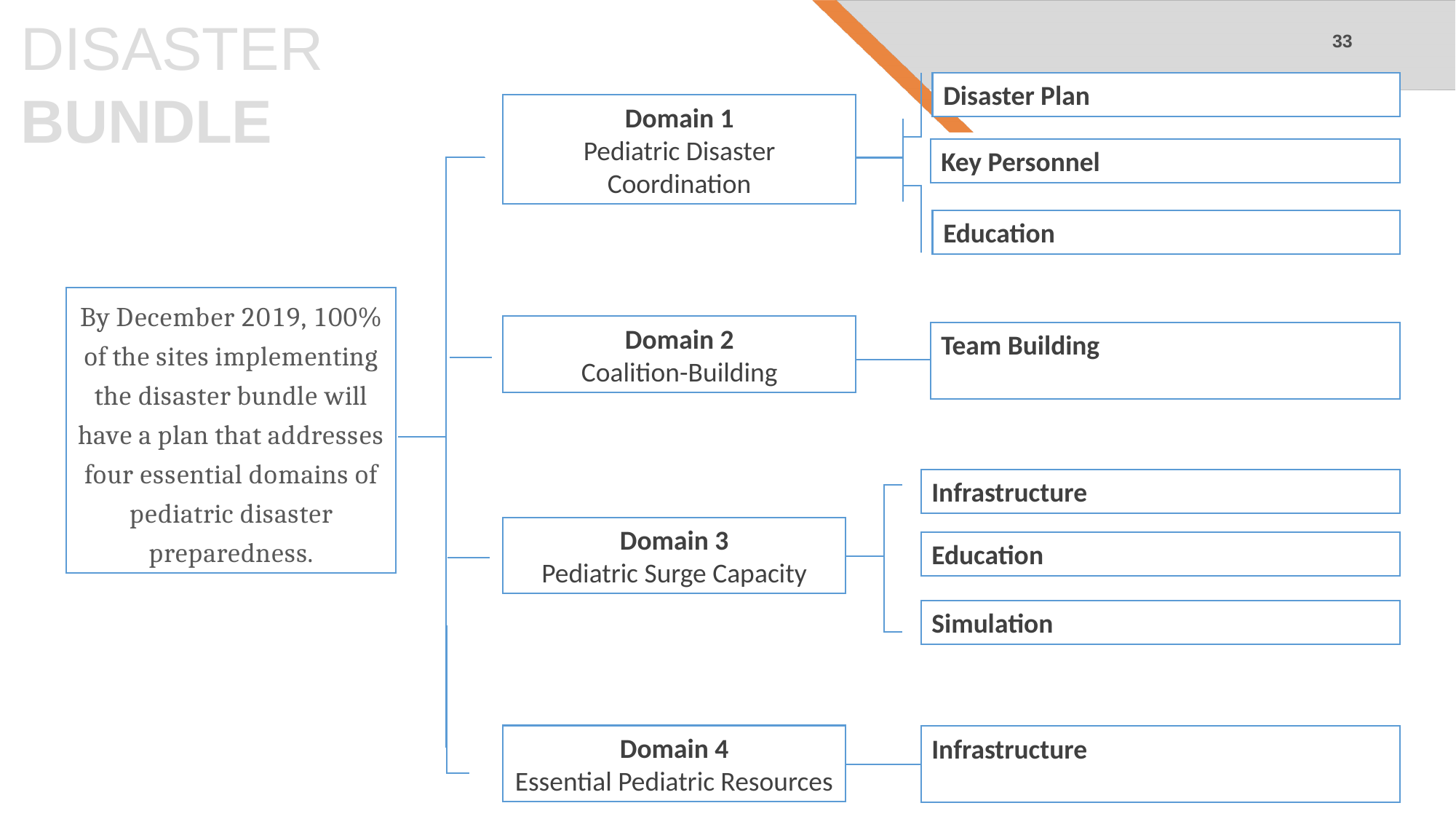

33
DISASTER BUNDLE
Disaster Plan
Domain 1
Pediatric Disaster Coordination
Key Personnel
Education
By December 2019, 100% of the sites implementing the disaster bundle will have a plan that addresses four essential domains of pediatric disaster preparedness.
Domain 2
Coalition-Building
Team Building

Infrastructure
Domain 3
Pediatric Surge Capacity
Education
Simulation
Infrastructure

Domain 4
Essential Pediatric Resources